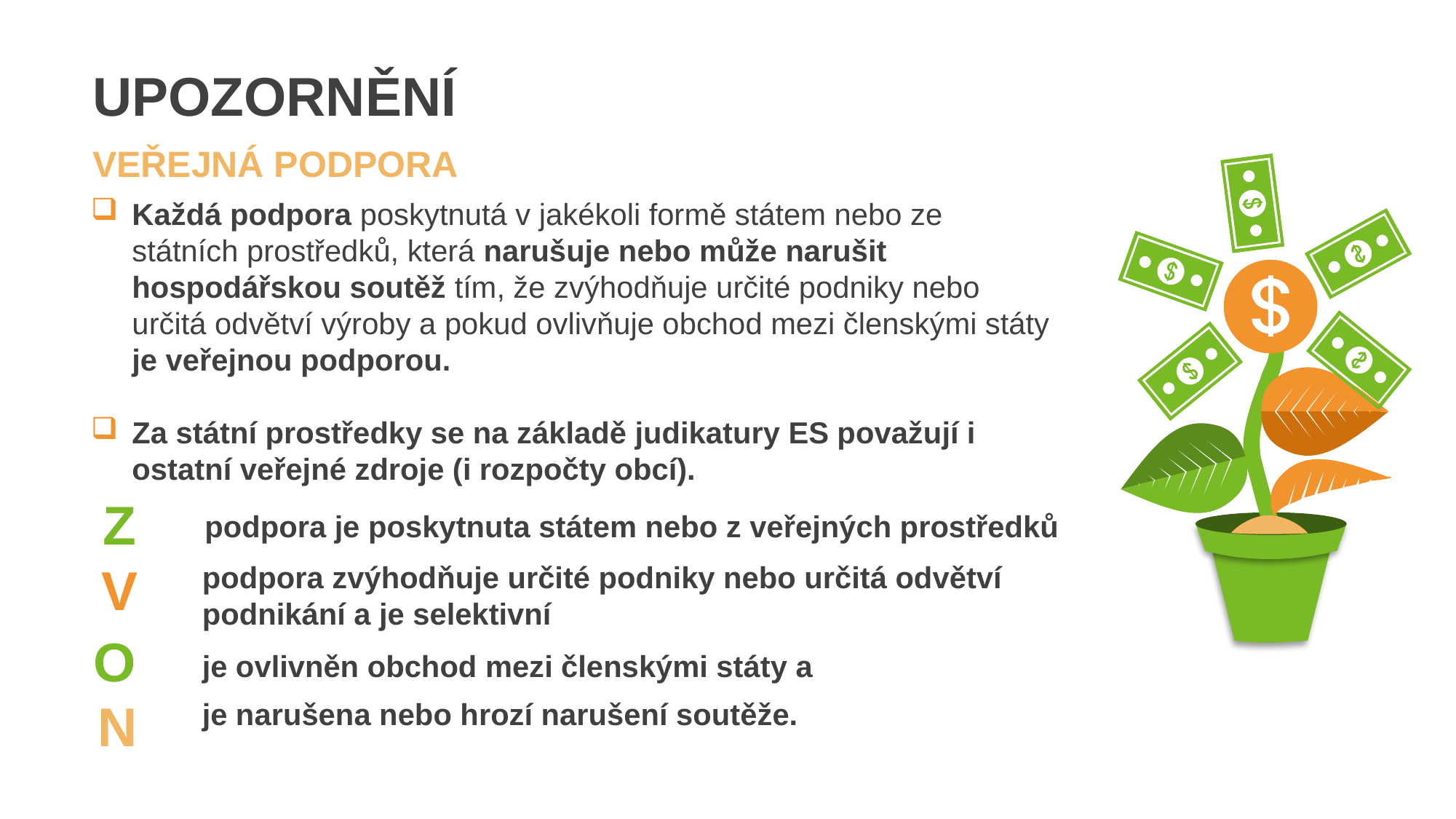

UPOZORNĚNÍ
VEŘEJNÁ PODPORA

Každá podpora poskytnutá v jakékoli formě státem nebo ze státních prostředků, která narušuje nebo může narušit hospodářskou soutěž tím, že zvýhodňuje určité podniky nebo určitá odvětví výroby a pokud ovlivňuje obchod mezi členskými státy je veřejnou podporou.

Za státní prostředky se na základě judikatury ES považují i ostatní veřejné zdroje (i rozpočty obcí).
Z

podpora je poskytnuta státem nebo z veřejných prostředků
V
podpora zvýhodňuje určité podniky nebo určitá odvětví podnikání a je selektivní
O
je ovlivněn obchod mezi členskými státy a
N
je narušena nebo hrozí narušení soutěže.